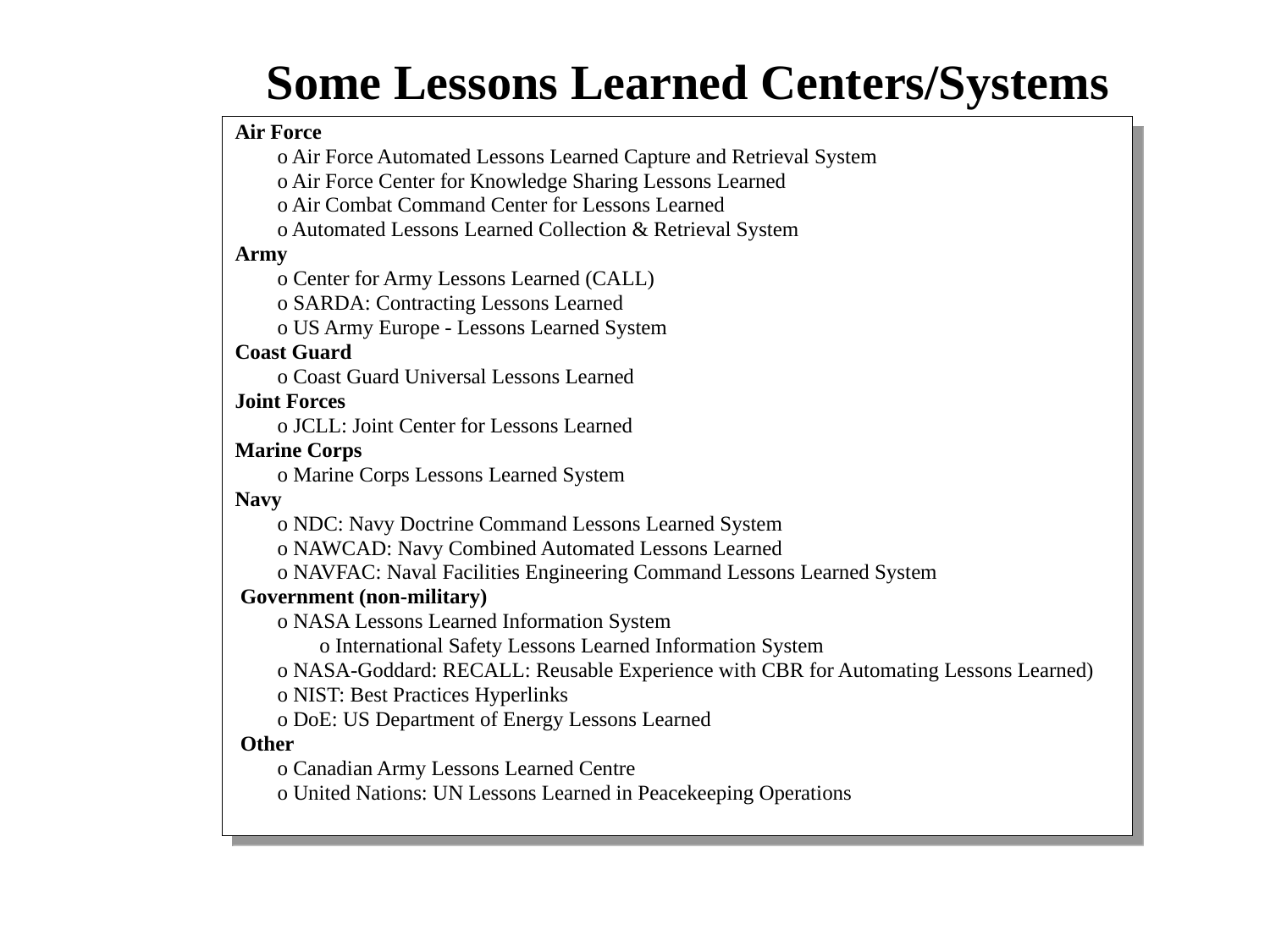

# Some Lessons Learned Centers/Systems
Air Force
        o Air Force Automated Lessons Learned Capture and Retrieval System
        o Air Force Center for Knowledge Sharing Lessons Learned
        o Air Combat Command Center for Lessons Learned
        o Automated Lessons Learned Collection & Retrieval System
Army
        o Center for Army Lessons Learned (CALL)
        o SARDA: Contracting Lessons Learned
        o US Army Europe - Lessons Learned System
Coast Guard
        o Coast Guard Universal Lessons Learned
Joint Forces
        o JCLL: Joint Center for Lessons Learned
Marine Corps
        o Marine Corps Lessons Learned System
Navy
        o NDC: Navy Doctrine Command Lessons Learned System
        o NAWCAD: Navy Combined Automated Lessons Learned
        o NAVFAC: Naval Facilities Engineering Command Lessons Learned System
 Government (non-military)
        o NASA Lessons Learned Information System
                o International Safety Lessons Learned Information System
        o NASA-Goddard: RECALL: Reusable Experience with CBR for Automating Lessons Learned)
        o NIST: Best Practices Hyperlinks
        o DoE: US Department of Energy Lessons Learned
 Other
        o Canadian Army Lessons Learned Centre
        o United Nations: UN Lessons Learned in Peacekeeping Operations